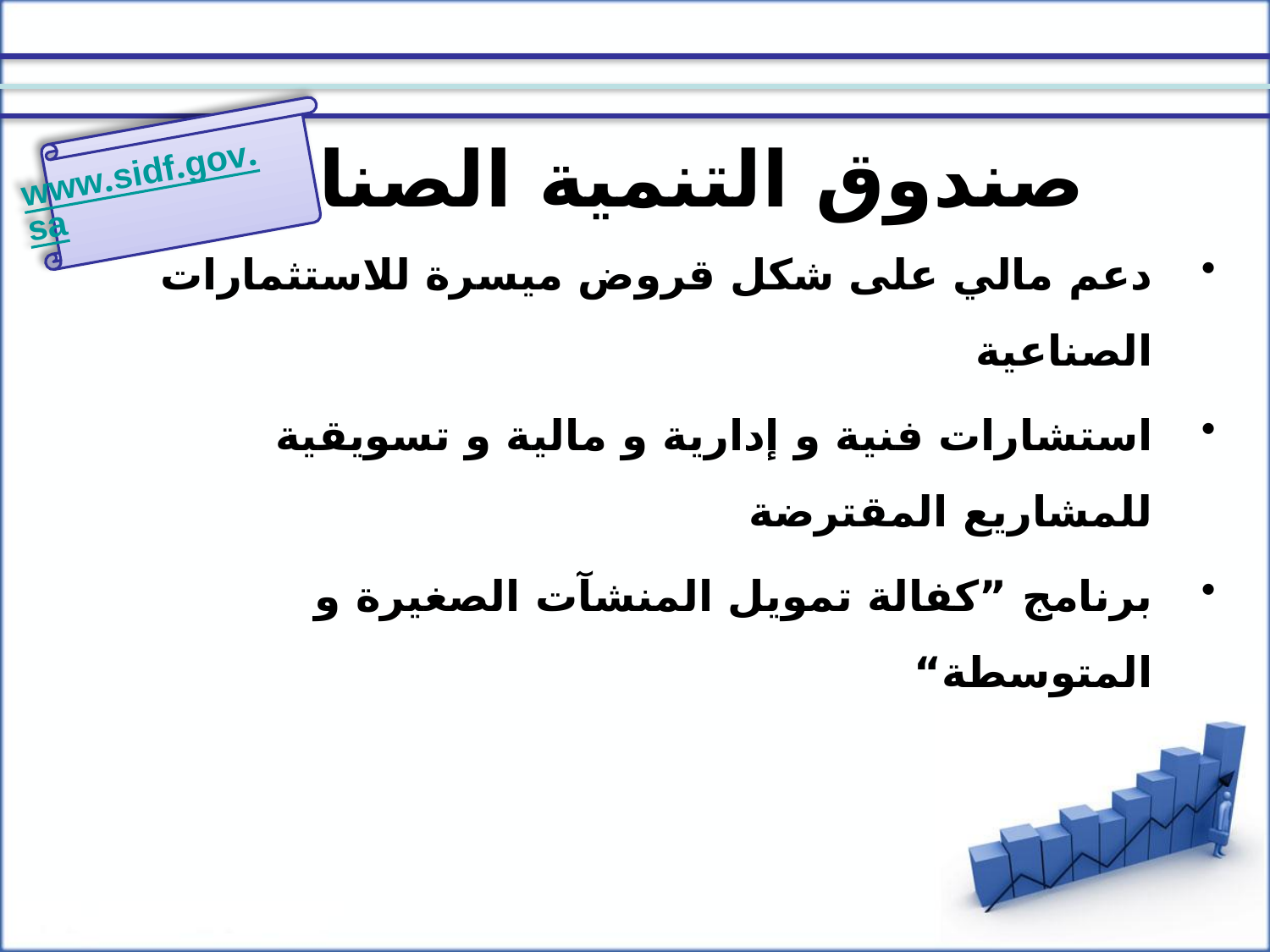

www.sidf.gov.sa

# صندوق التنمية الصناعية
دعم مالي على شكل قروض ميسرة للاستثمارات الصناعية
استشارات فنية و إدارية و مالية و تسويقية للمشاريع المقترضة
برنامج ”كفالة تمويل المنشآت الصغيرة و المتوسطة“